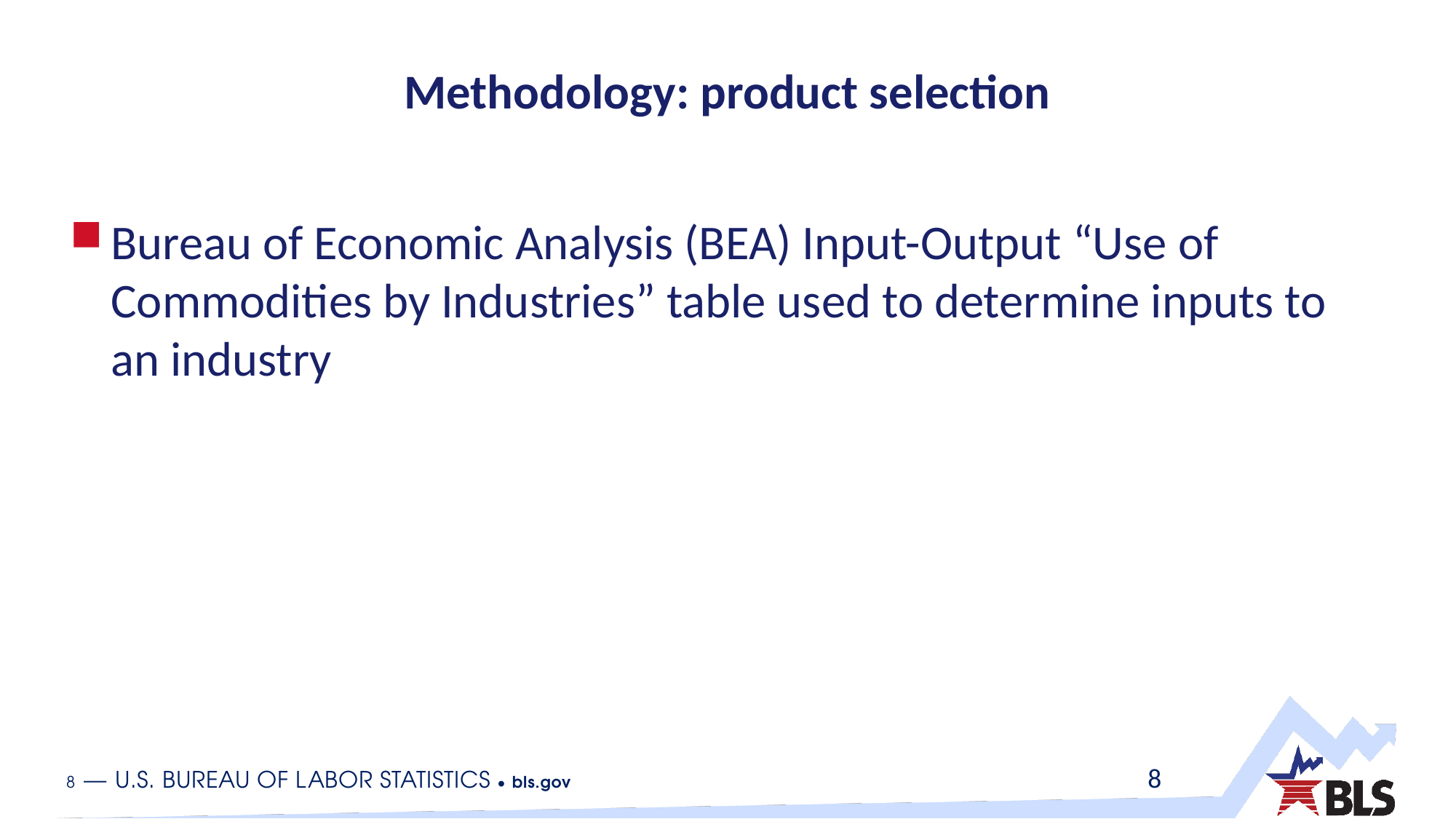

# Methodology: product selection
Bureau of Economic Analysis (BEA) Input-Output “Use of Commodities by Industries” table used to determine inputs to an industry

8